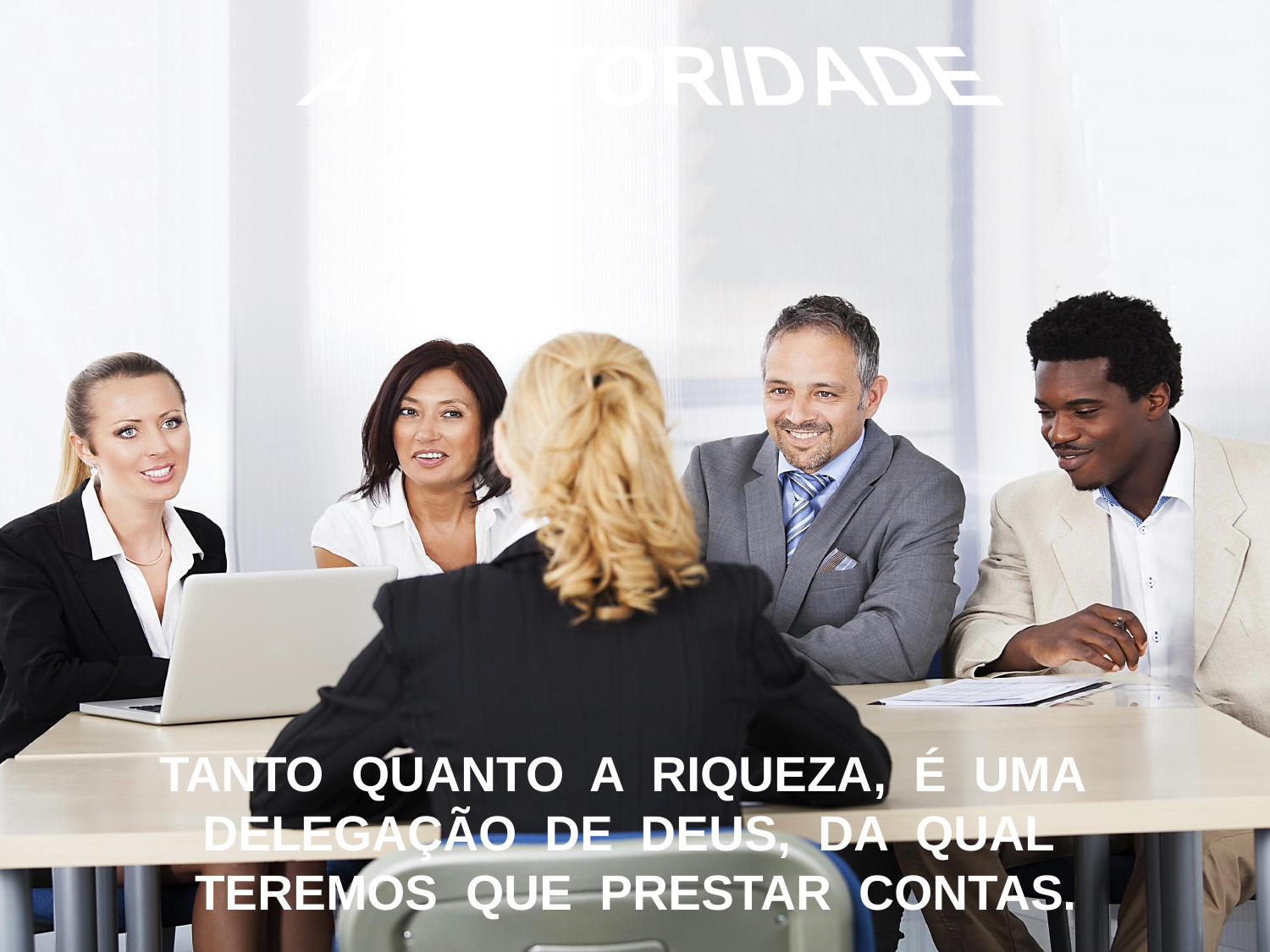

A  AUTORIDADE
TANTO  QUANTO  A  RIQUEZA,  É  UMA  DELEGAÇÃO  DE  DEUS,  DA  QUAL
 TEREMOS  QUE  PRESTAR  CONTAS.